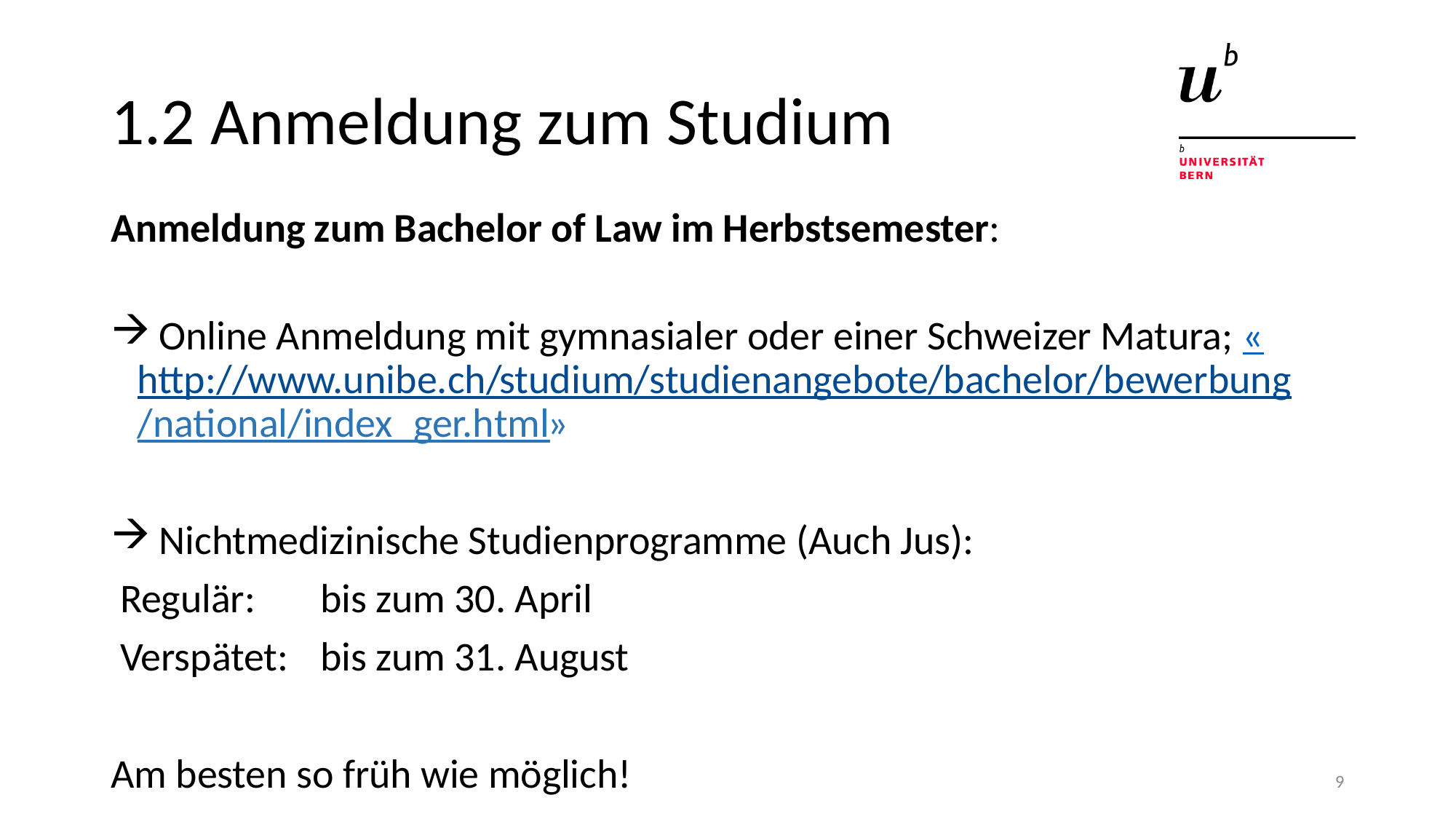

# 1.2 Anmeldung zum Studium
Anmeldung zum Bachelor of Law im Herbstsemester:
 Online Anmeldung mit gymnasialer oder einer Schweizer Matura; «http://www.unibe.ch/studium/studienangebote/bachelor/bewerbung/national/index_ger.html»

 Nichtmedizinische Studienprogramme (Auch Jus):
 Regulär: 	bis zum 30. April
 Verspätet: 	bis zum 31. August

Am besten so früh wie möglich!
Prüfen des Gesuchs
9